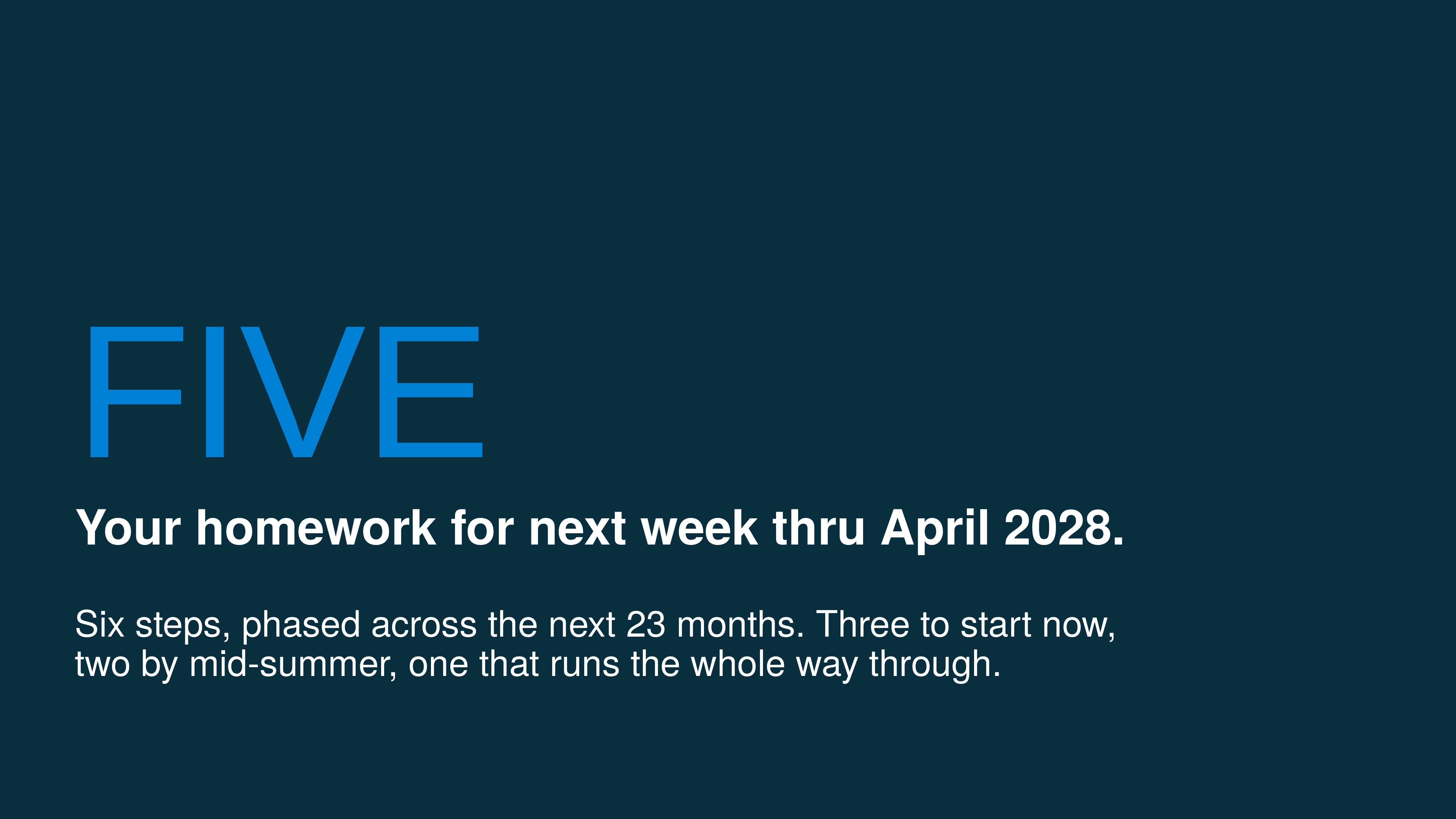

FIVE
Your homework for next week thru April 2028.
Six steps, phased across the next 23 months. Three to start now,
two by mid-summer, one that runs the whole way through.